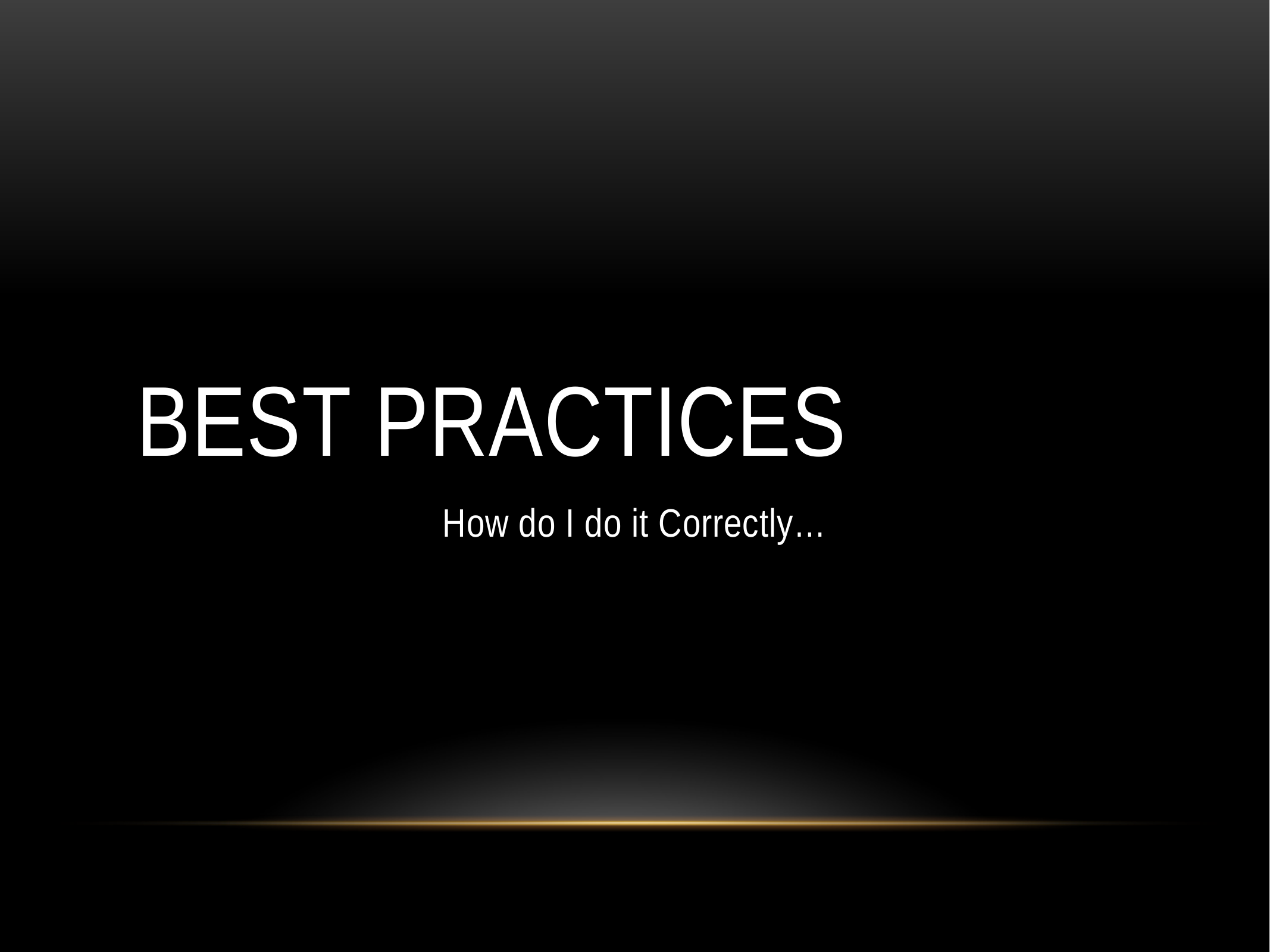

# Best Practices
How do I do it Correctly…